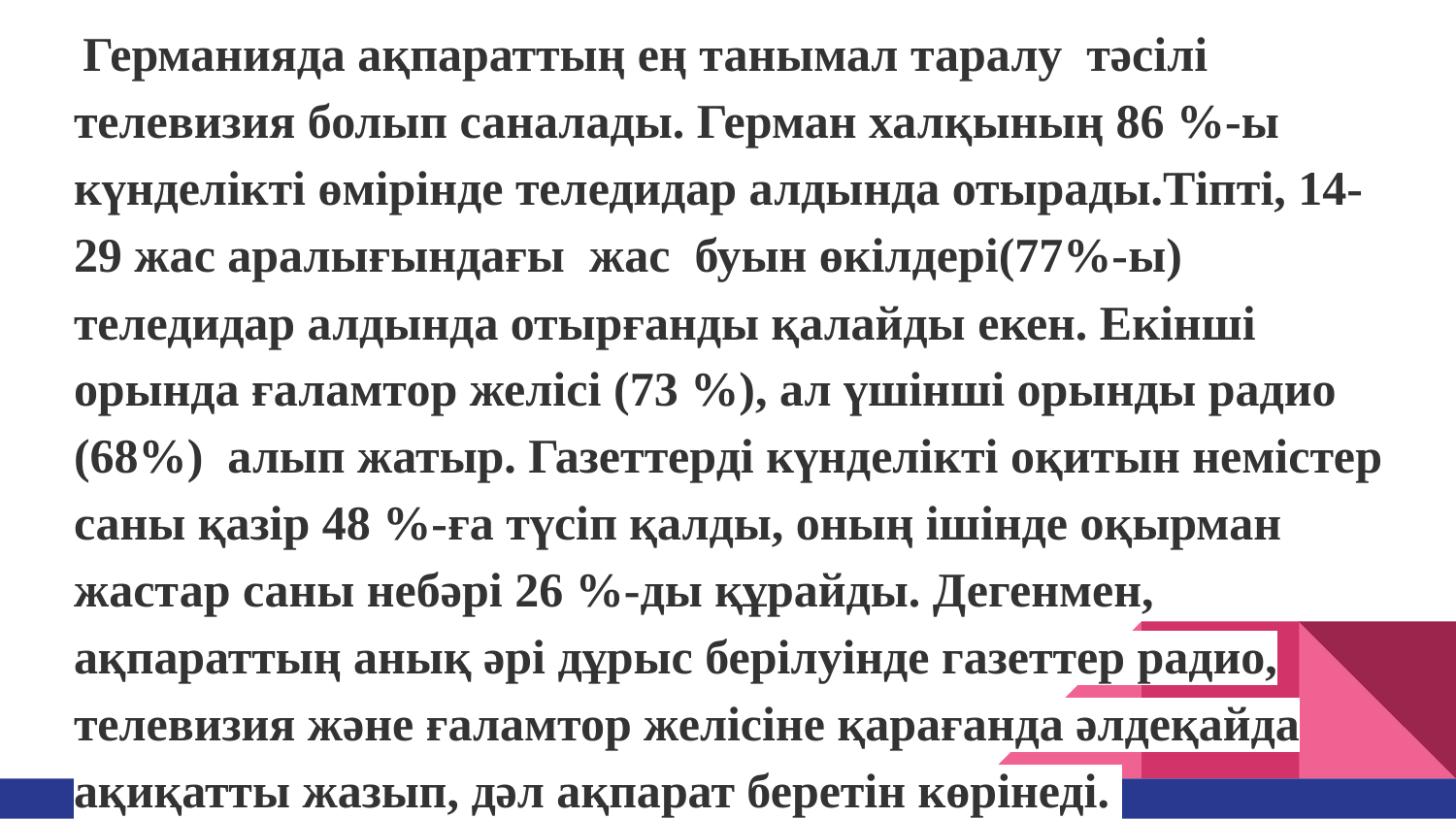

Германияда ақпараттың ең танымал таралу  тәсілі  телевизия болып саналады. Герман халқының 86 %-ы күнделікті өмірінде теледидар алдында отырады.Тіпті, 14- 29 жас аралығындағы  жас  буын өкілдері(77%-ы)  теледидар алдында отырғанды қалайды екен. Екінші орында ғаламтор желісі (73 %), ал үшінші орынды радио   (68%)  алып жатыр. Газеттерді күнделікті оқитын немістер саны қазір 48 %-ға түсіп қалды, оның ішінде оқырман жастар саны небәрі 26 %-ды құрайды. Дегенмен, ақпараттың анық әрі дұрыс берілуінде газеттер радио, телевизия және ғаламтор желісіне қарағанда әлдеқайда ақиқатты жазып, дәл ақпарат беретін көрінеді.